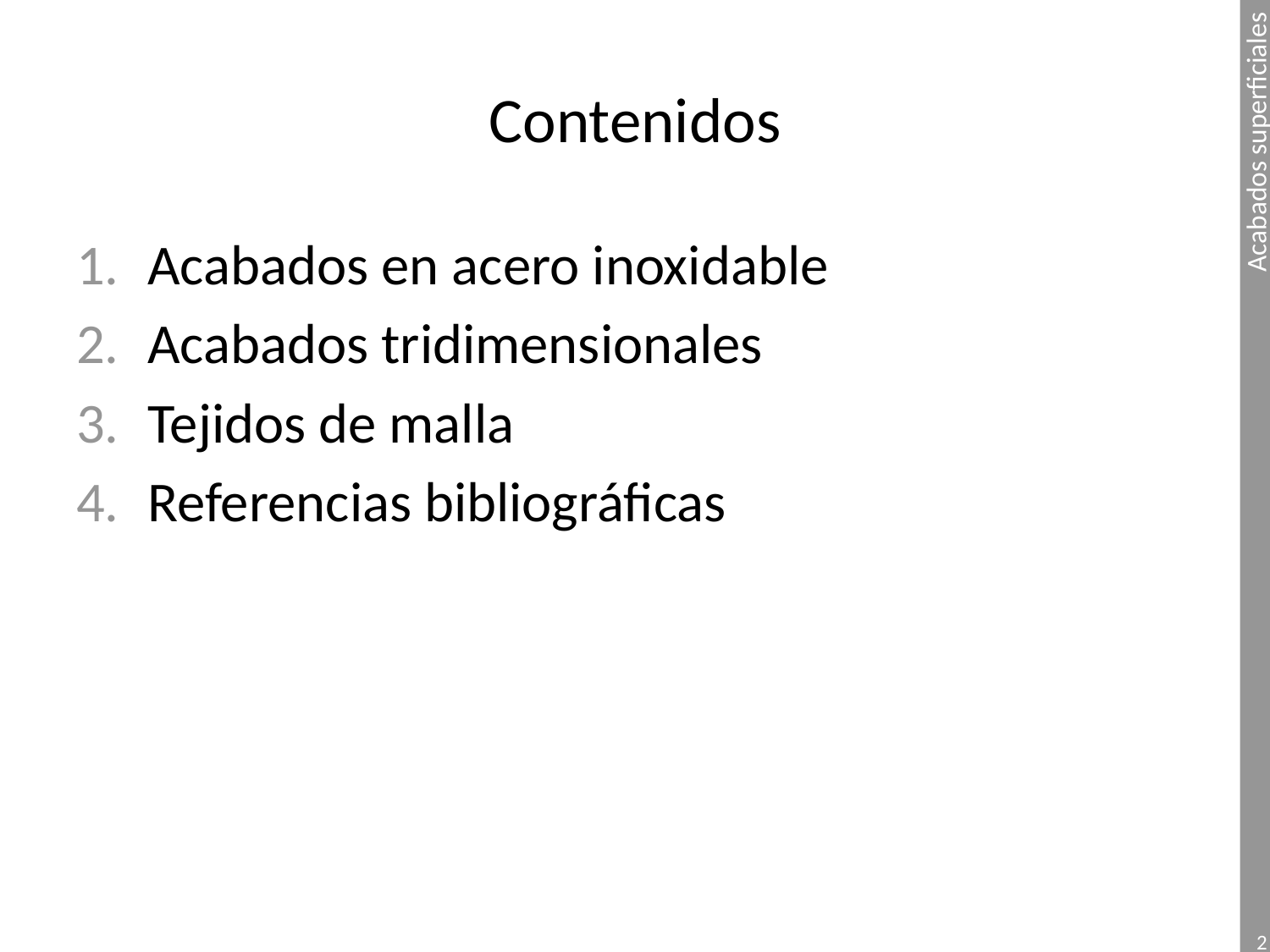

# Contenidos
Acabados en acero inoxidable
Acabados tridimensionales
Tejidos de malla
Referencias bibliográficas
2